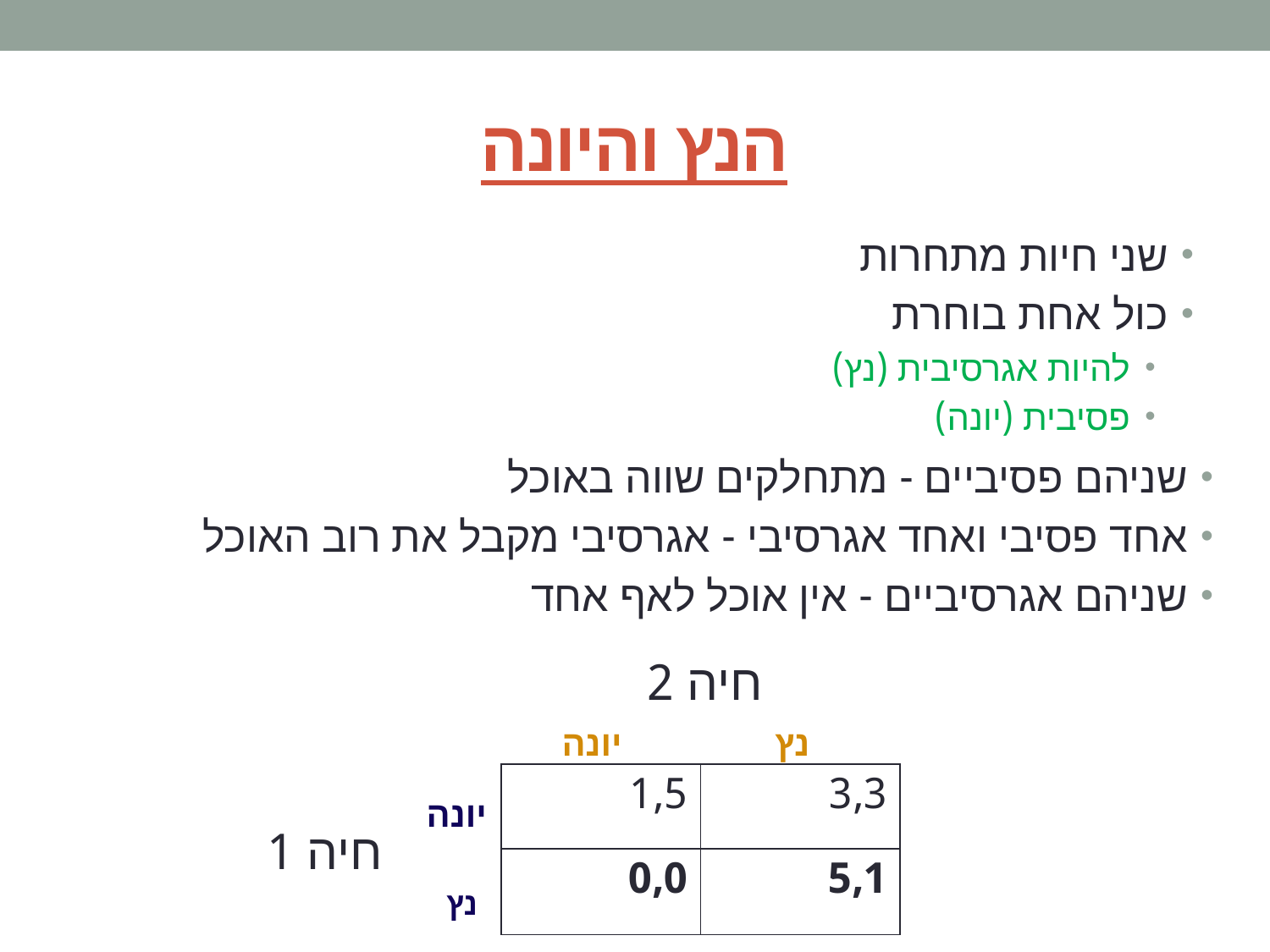

# הנץ והיונה
שני חיות מתחרות
כול אחת בוחרת
להיות אגרסיבית (נץ)
פסיבית (יונה)
שניהם פסיביים - מתחלקים שווה באוכל
אחד פסיבי ואחד אגרסיבי - אגרסיבי מקבל את רוב האוכל
שניהם אגרסיביים - אין אוכל לאף אחד
חיה 2
יונה
נץ
| 1,5 | 3,3 |
| --- | --- |
| 0,0 | 5,1 |
יונה
חיה 1
נץ